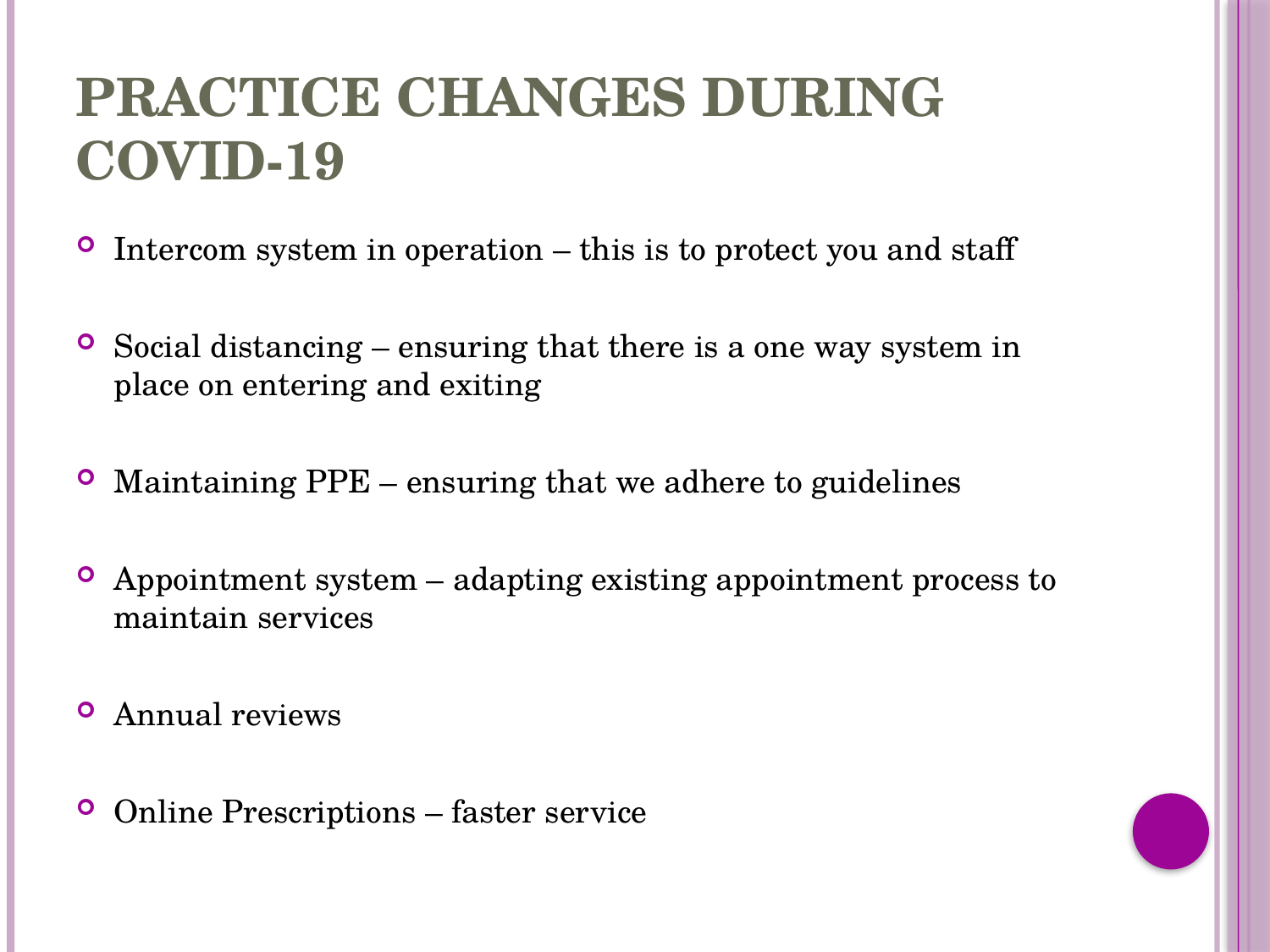

# Practice changes during covid-19
Intercom system in operation – this is to protect you and staff

Social distancing – ensuring that there is a one way system in place on entering and exiting

Maintaining PPE – ensuring that we adhere to guidelines

Appointment system – adapting existing appointment process to maintain services

Annual reviews

Online Prescriptions – faster service